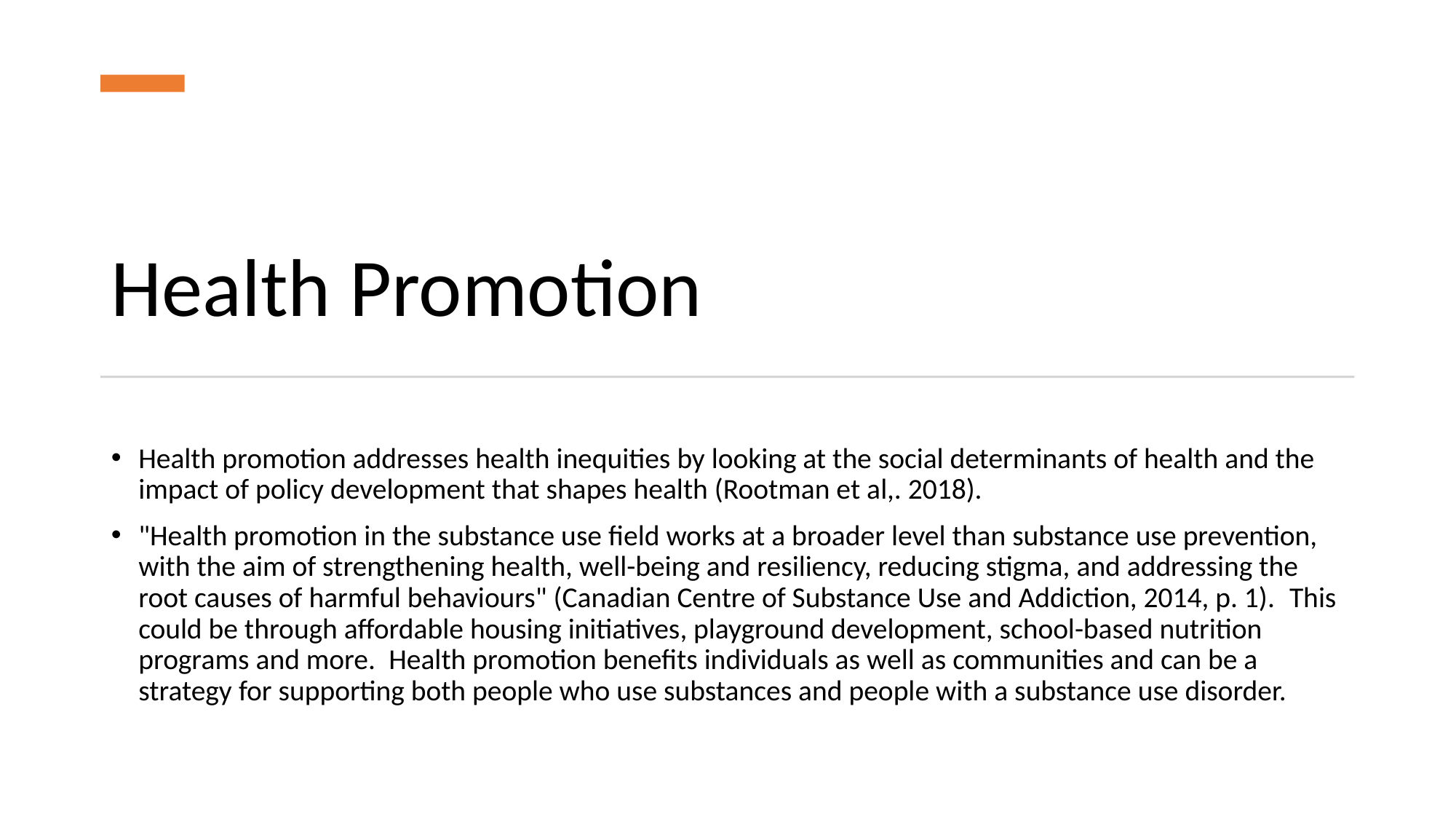

# Health Promotion

Health promotion addresses health inequities by looking at the social determinants of health and the impact of policy development that shapes health (Rootman et al,. 2018).
"Health promotion in the substance use field works at a broader level than substance use prevention, with the aim of strengthening health, well-being and resiliency, reducing stigma, and addressing the root causes of harmful behaviours" (Canadian Centre of Substance Use and Addiction, 2014, p. 1).  This could be through affordable housing initiatives, playground development, school-based nutrition programs and more.  Health promotion benefits individuals as well as communities and can be a strategy for supporting both people who use substances and people with a substance use disorder.